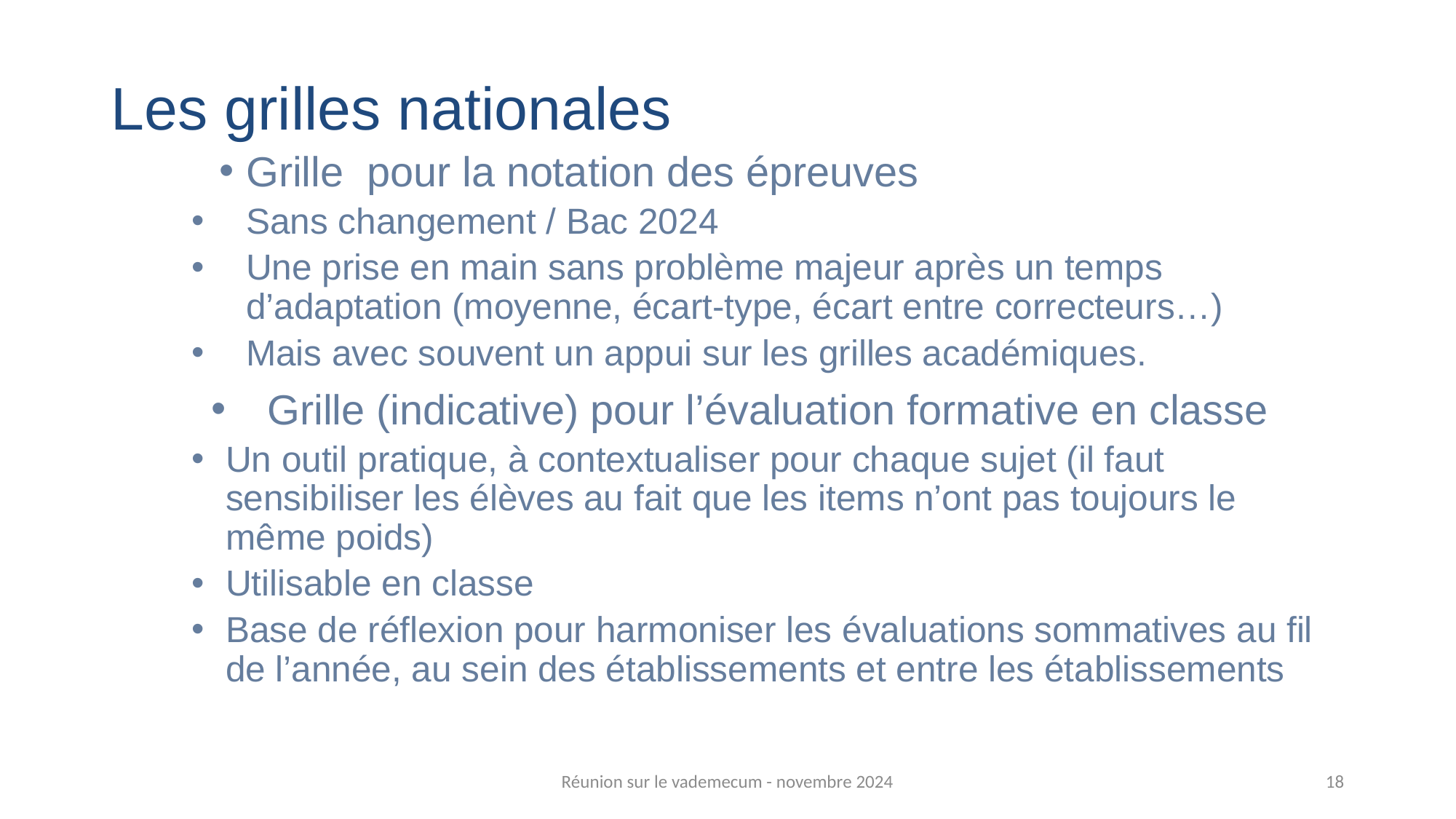

Les grilles nationales
Grille  pour la notation des épreuves
Sans changement / Bac 2024
Une prise en main sans problème majeur après un temps d’adaptation (moyenne, écart-type, écart entre correcteurs…)
Mais avec souvent un appui sur les grilles académiques.
Grille (indicative) pour l’évaluation formative en classe
Un outil pratique, à contextualiser pour chaque sujet (il faut sensibiliser les élèves au fait que les items n’ont pas toujours le même poids)
Utilisable en classe
Base de réflexion pour harmoniser les évaluations sommatives au fil de l’année, au sein des établissements et entre les établissements
Réunion sur le vademecum - novembre 2024
18